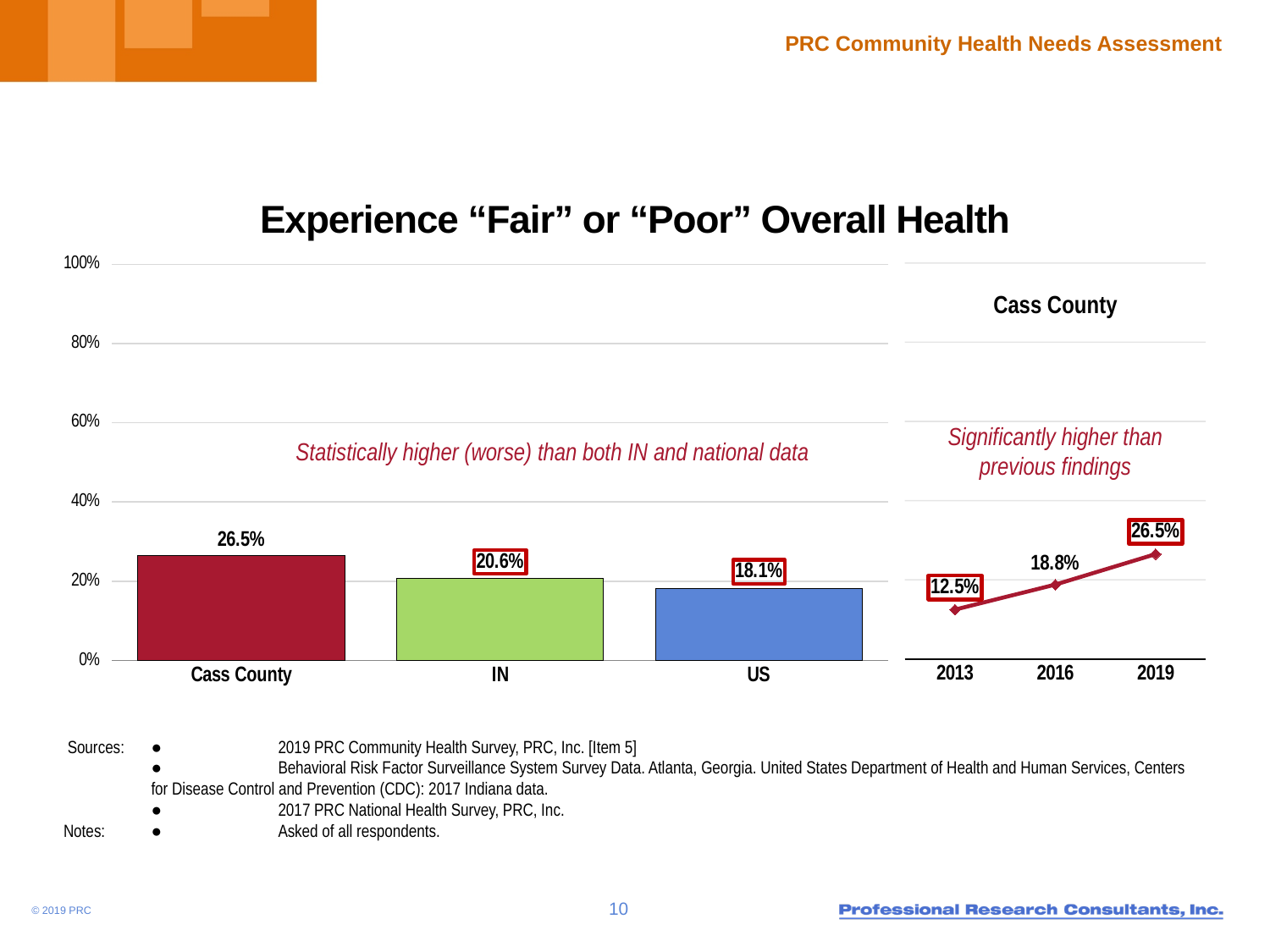

# Experience “Fair” or “Poor” Overall Health

### Chart

| Category | Column1 |
|---|---|
| Cass County | 26.5 |
| IN | 20.6 |
| US | 18.1 |

### Chart

| Category | Column1 |
|---|---|
| 2013 | 12.5 |
| 2016 | 18.8 |
| 2019 | 26.5 |
Cass County
Significantly higher than previous findings
Statistically higher (worse) than both IN and national data
 Sources:	●	2019 PRC Community Health Survey, PRC, Inc. [Item 5]
	● 	Behavioral Risk Factor Surveillance System Survey Data. Atlanta, Georgia. United States Department of Health and Human Services, Centers for Disease Control and Prevention (CDC): 2017 Indiana data.
	● 	2017 PRC National Health Survey, PRC, Inc.
Notes:	● 	Asked of all respondents.